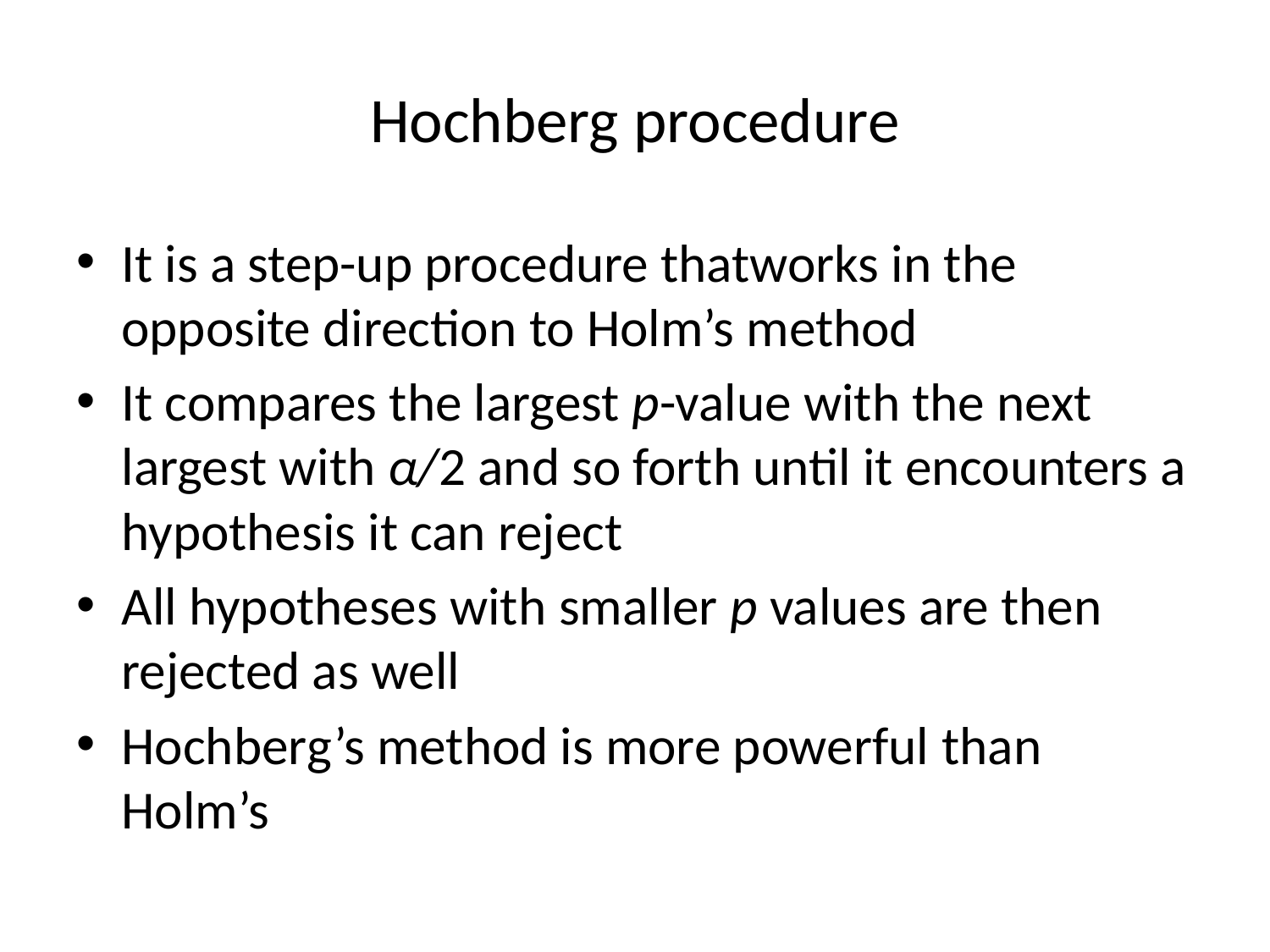

# Hochberg procedure
It is a step-up procedure thatworks in the opposite direction to Holm’s method
It compares the largest p-value with the next largest with α/2 and so forth until it encounters a hypothesis it can reject
All hypotheses with smaller p values are then rejected as well
Hochberg’s method is more powerful than Holm’s